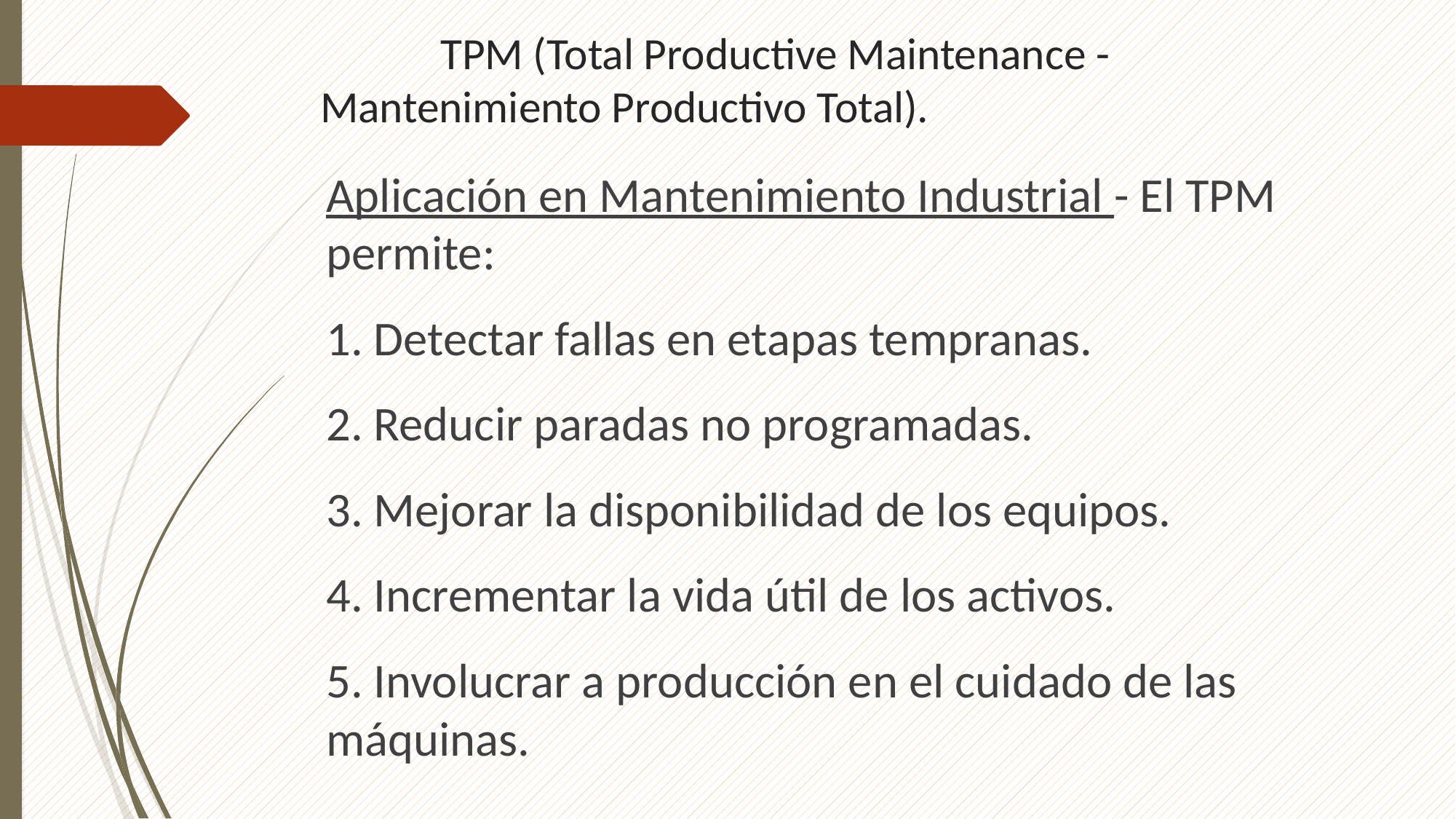

# TPM (Total Productive Maintenance -              				Mantenimiento Productivo Total).
Aplicación en Mantenimiento Industrial - El TPM permite:
1. Detectar fallas en etapas tempranas.
2. Reducir paradas no programadas.
3. Mejorar la disponibilidad de los equipos.
4. Incrementar la vida útil de los activos.
5. Involucrar a producción en el cuidado de las máquinas.